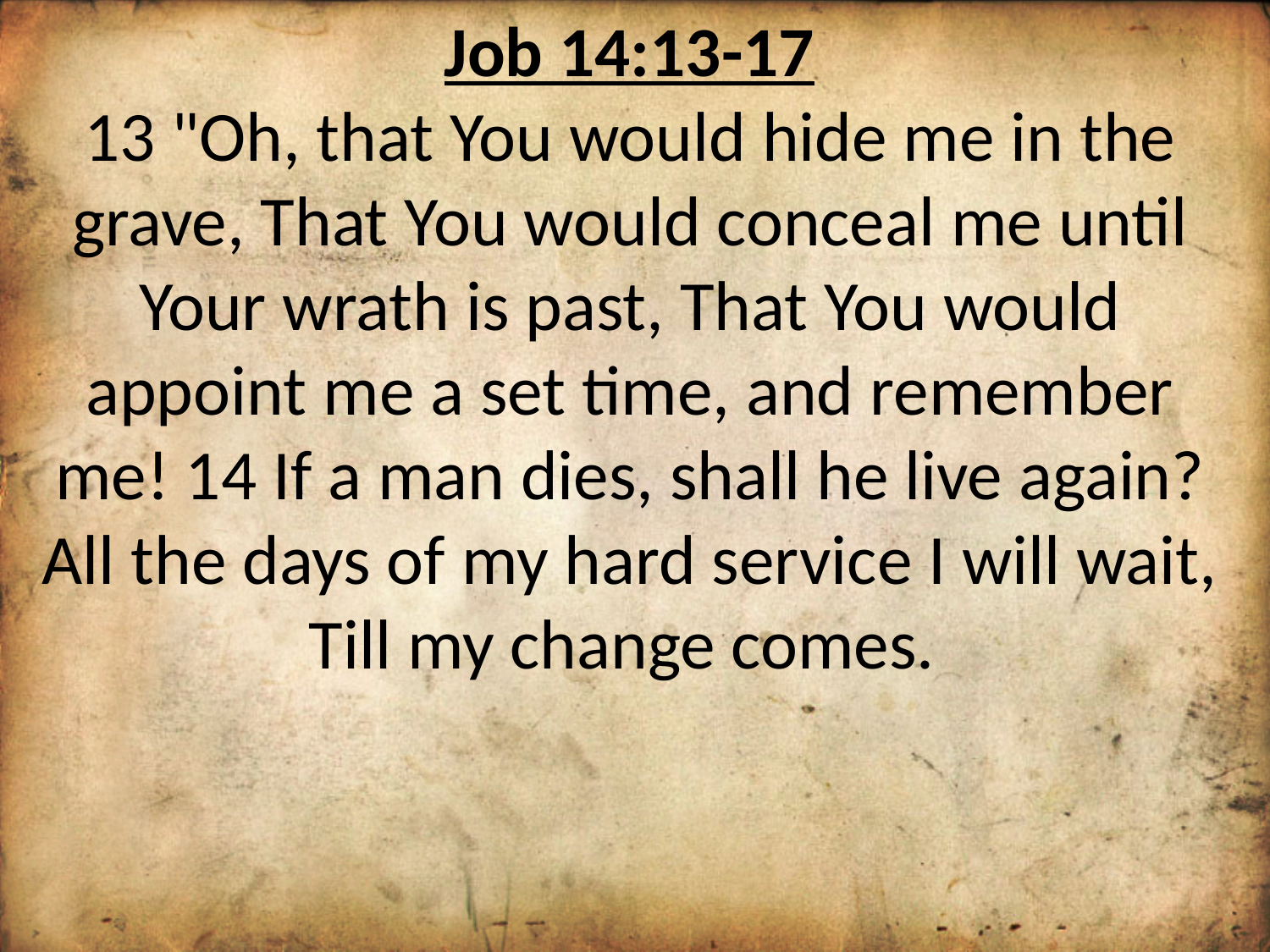

Job 14:13-17
13 "Oh, that You would hide me in the grave, That You would conceal me until Your wrath is past, That You would appoint me a set time, and remember me! 14 If a man dies, shall he live again? All the days of my hard service I will wait, Till my change comes.